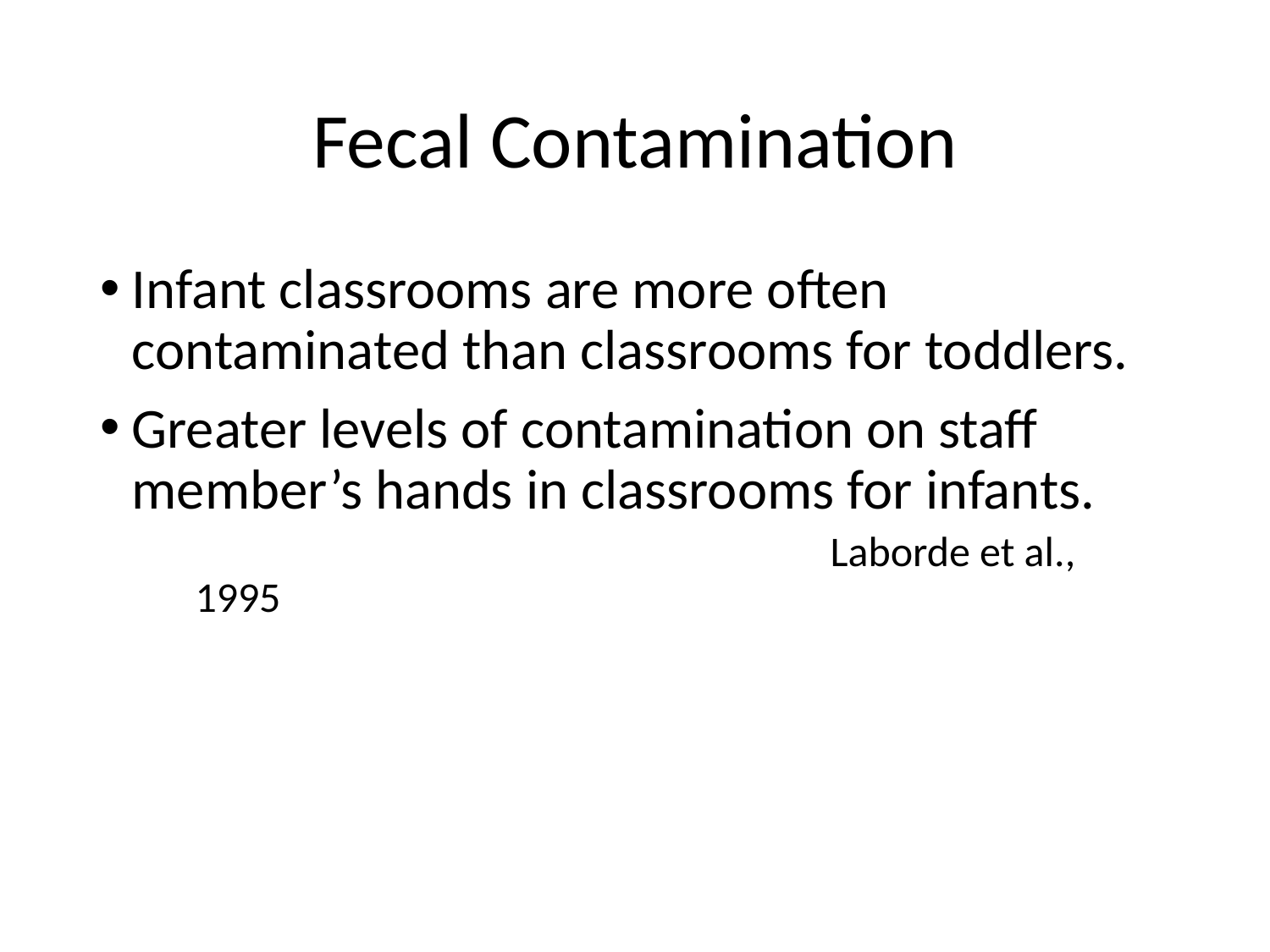

# Fecal Contamination
Infant classrooms are more often contaminated than classrooms for toddlers.
Greater levels of contamination on staff member’s hands in classrooms for infants.
						Laborde et al., 1995